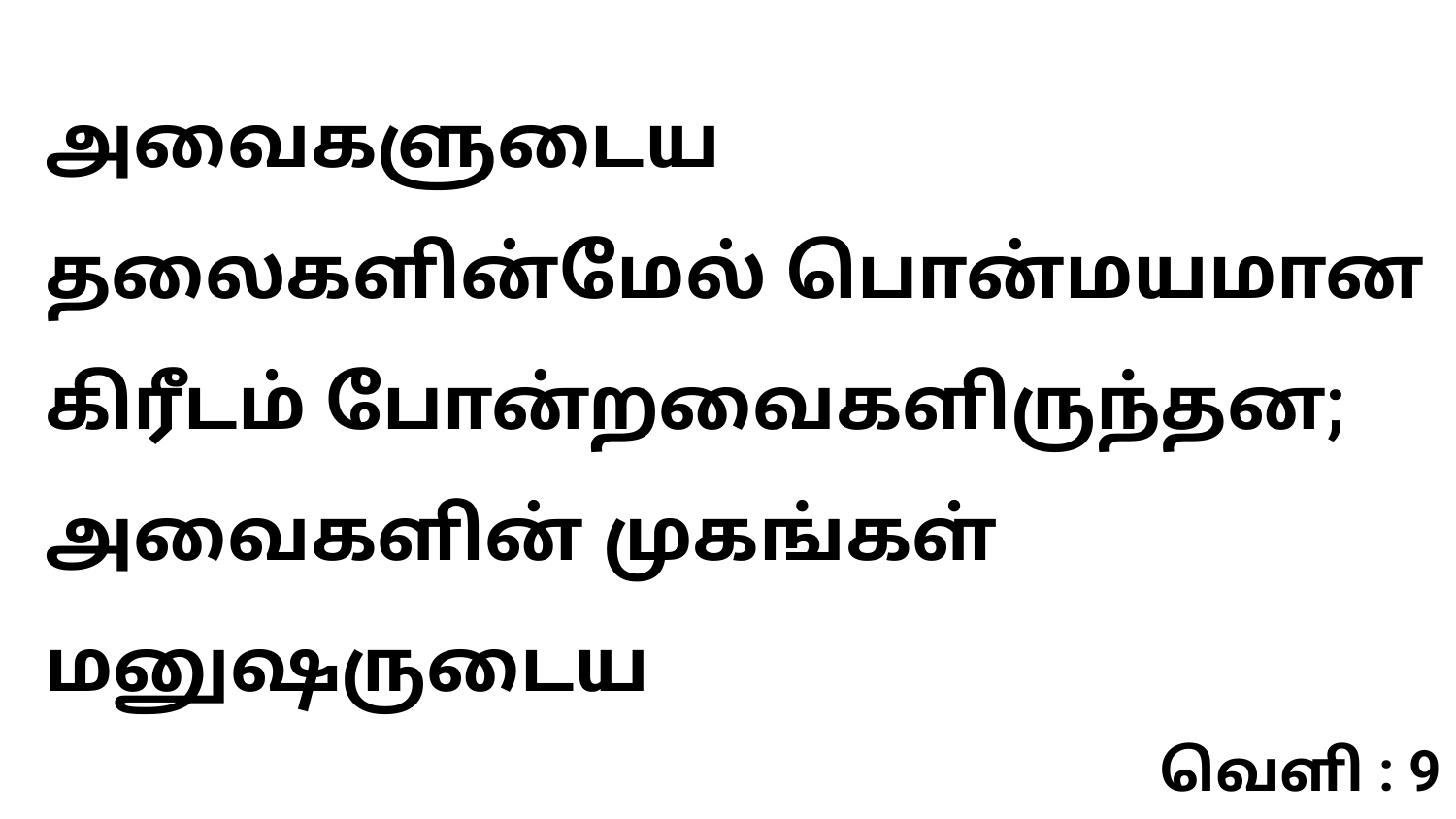

அவைகளுடைய தலைகளின்மேல் பொன்மயமான கிரீடம் போன்றவைகளிருந்தன; அவைகளின் முகங்கள் மனுஷருடைய
வெளி : 9